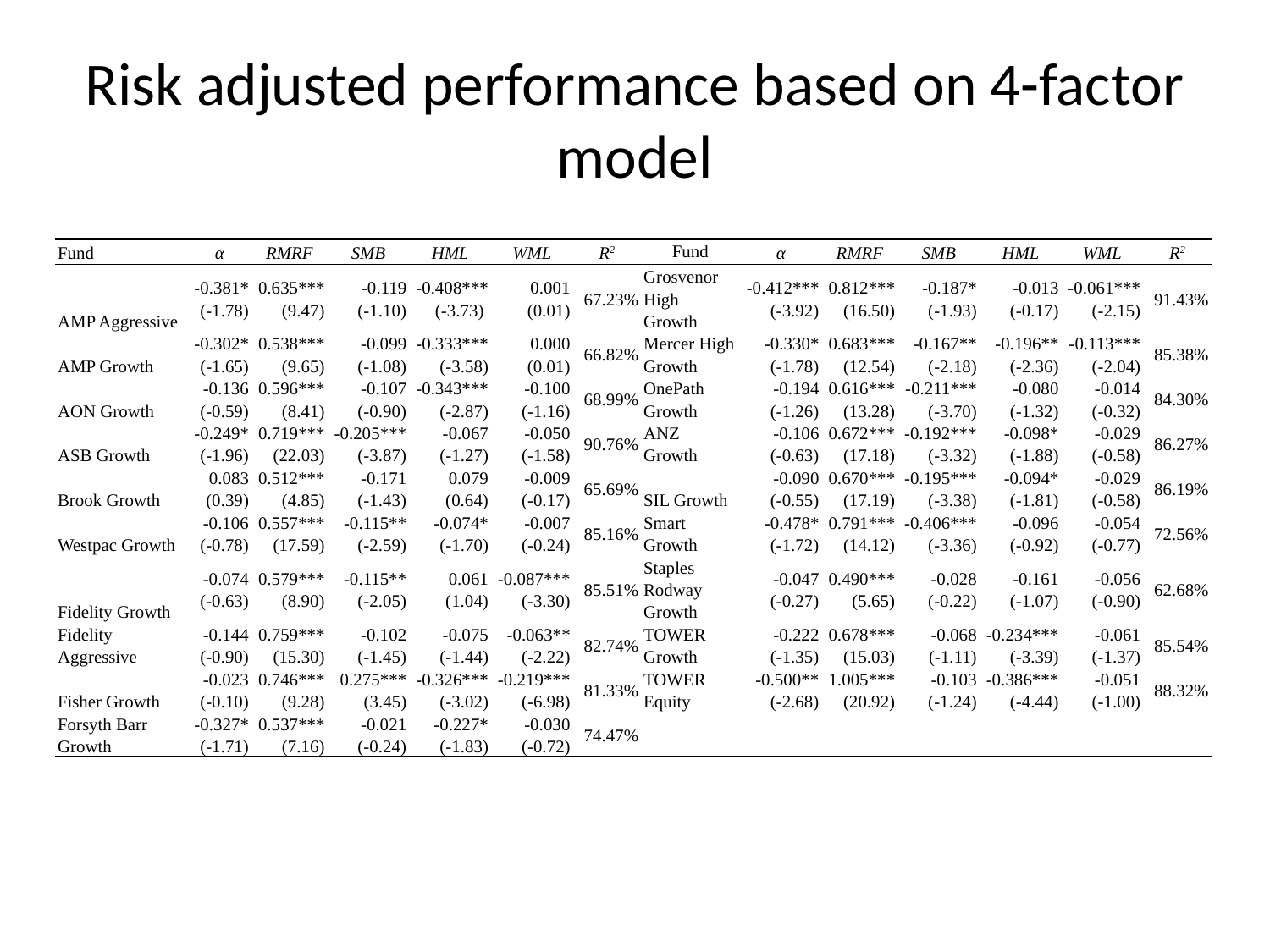

# Risk adjusted performance based on 4-factor model
| Fund | α | RMRF | SMB | HML | WML | R2 | Fund | α | RMRF | SMB | HML | WML | R2 |
| --- | --- | --- | --- | --- | --- | --- | --- | --- | --- | --- | --- | --- | --- |
| AMP Aggressive | -0.381\* (-1.78) | 0.635\*\*\* (9.47) | -0.119 (-1.10) | -0.408\*\*\* (-3.73) | 0.001 (0.01) | 67.23% | Grosvenor High Growth | -0.412\*\*\* (-3.92) | 0.812\*\*\* (16.50) | -0.187\* (-1.93) | -0.013 (-0.17) | -0.061\*\*\* (-2.15) | 91.43% |
| AMP Growth | -0.302\* (-1.65) | 0.538\*\*\* (9.65) | -0.099 (-1.08) | -0.333\*\*\* (-3.58) | 0.000 (0.01) | 66.82% | Mercer High Growth | -0.330\* (-1.78) | 0.683\*\*\* (12.54) | -0.167\*\* (-2.18) | -0.196\*\* (-2.36) | -0.113\*\*\* (-2.04) | 85.38% |
| AON Growth | -0.136 (-0.59) | 0.596\*\*\* (8.41) | -0.107 (-0.90) | -0.343\*\*\* (-2.87) | -0.100 (-1.16) | 68.99% | OnePath Growth | -0.194 (-1.26) | 0.616\*\*\* (13.28) | -0.211\*\*\* (-3.70) | -0.080 (-1.32) | -0.014 (-0.32) | 84.30% |
| ASB Growth | -0.249\* (-1.96) | 0.719\*\*\* (22.03) | -0.205\*\*\* (-3.87) | -0.067 (-1.27) | -0.050 (-1.58) | 90.76% | ANZ Growth | -0.106 (-0.63) | 0.672\*\*\* (17.18) | -0.192\*\*\* (-3.32) | -0.098\* (-1.88) | -0.029 (-0.58) | 86.27% |
| Brook Growth | 0.083 (0.39) | 0.512\*\*\* (4.85) | -0.171 (-1.43) | 0.079 (0.64) | -0.009 (-0.17) | 65.69% | SIL Growth | -0.090 (-0.55) | 0.670\*\*\* (17.19) | -0.195\*\*\* (-3.38) | -0.094\* (-1.81) | -0.029 (-0.58) | 86.19% |
| Westpac Growth | -0.106 (-0.78) | 0.557\*\*\* (17.59) | -0.115\*\* (-2.59) | -0.074\* (-1.70) | -0.007 (-0.24) | 85.16% | Smart Growth | -0.478\* (-1.72) | 0.791\*\*\* (14.12) | -0.406\*\*\* (-3.36) | -0.096 (-0.92) | -0.054 (-0.77) | 72.56% |
| Fidelity Growth | -0.074 (-0.63) | 0.579\*\*\* (8.90) | -0.115\*\* (-2.05) | 0.061 (1.04) | -0.087\*\*\* (-3.30) | 85.51% | Staples Rodway Growth | -0.047 (-0.27) | 0.490\*\*\* (5.65) | -0.028 (-0.22) | -0.161 (-1.07) | -0.056 (-0.90) | 62.68% |
| Fidelity Aggressive | -0.144 (-0.90) | 0.759\*\*\* (15.30) | -0.102 (-1.45) | -0.075 (-1.44) | -0.063\*\* (-2.22) | 82.74% | TOWER Growth | -0.222 (-1.35) | 0.678\*\*\* (15.03) | -0.068 (-1.11) | -0.234\*\*\* (-3.39) | -0.061 (-1.37) | 85.54% |
| Fisher Growth | -0.023 (-0.10) | 0.746\*\*\* (9.28) | 0.275\*\*\* (3.45) | -0.326\*\*\* (-3.02) | -0.219\*\*\* (-6.98) | 81.33% | TOWER Equity | -0.500\*\* (-2.68) | 1.005\*\*\* (20.92) | -0.103 (-1.24) | -0.386\*\*\* (-4.44) | -0.051 (-1.00) | 88.32% |
| Forsyth Barr Growth | -0.327\* (-1.71) | 0.537\*\*\* (7.16) | -0.021 (-0.24) | -0.227\* (-1.83) | -0.030 (-0.72) | 74.47% |  |  |  |  |  |  |  |